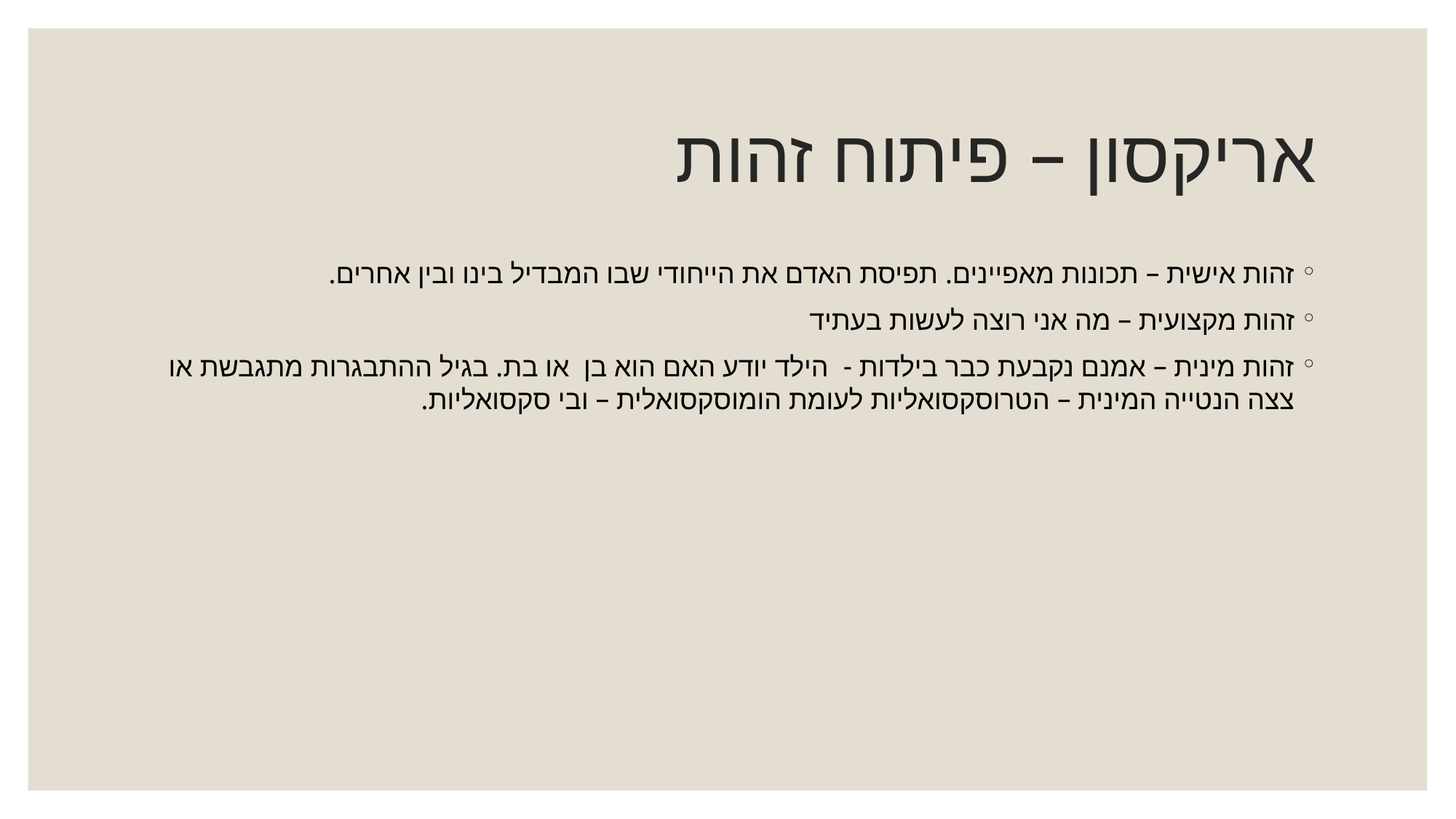

# אריקסון – פיתוח זהות
זהות אישית – תכונות מאפיינים. תפיסת האדם את הייחודי שבו המבדיל בינו ובין אחרים.
זהות מקצועית – מה אני רוצה לעשות בעתיד
זהות מינית – אמנם נקבעת כבר בילדות -  הילד יודע האם הוא בן  או בת. בגיל ההתבגרות מתגבשת או צצה הנטייה המינית – הטרוסקסואליות לעומת הומוסקסואלית – ובי סקסואליות.